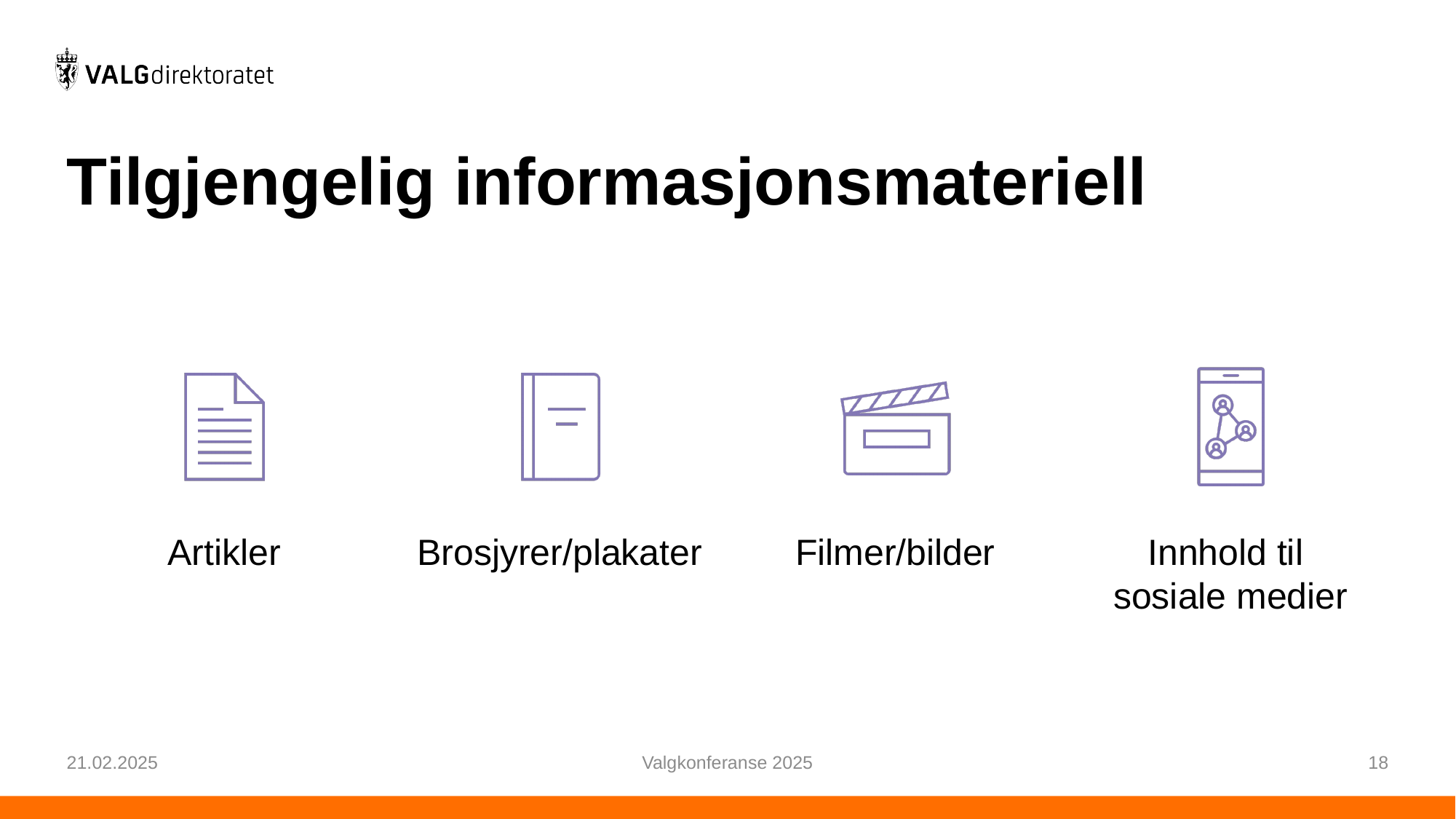

# Tilgjengelig informasjonsmateriell
Artikler
Brosjyrer/plakater
Filmer/bilder
Innhold til
sosiale medier
21.02.2025
Valgkonferanse 2025
18